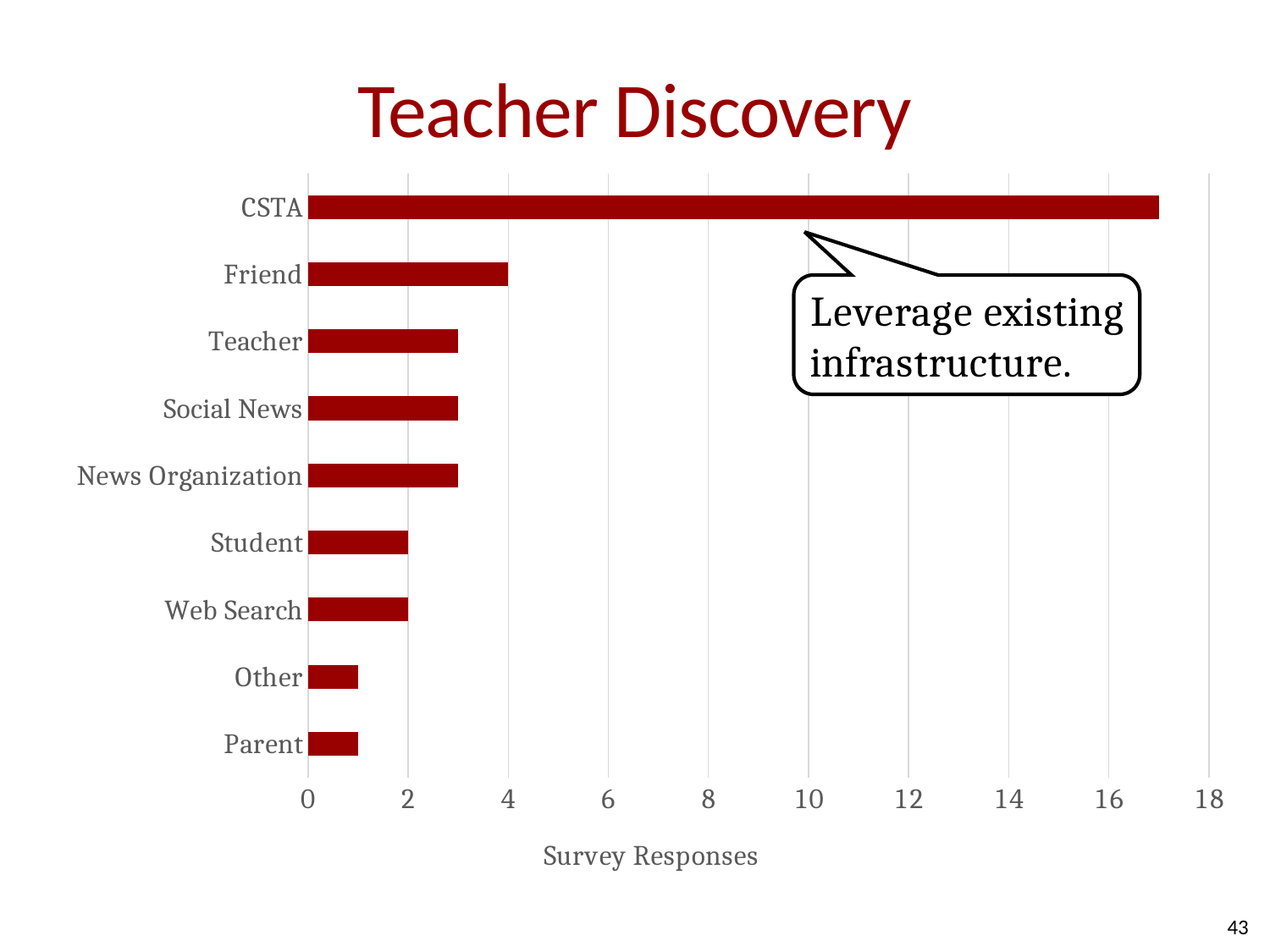

# Teacher Discovery

### Chart

| Category | Total |
|---|---|
| Parent | 1.0 |
| Other | 1.0 |
| Web Search | 2.0 |
| Student | 2.0 |
| News Organization | 3.0 |
| Social News | 3.0 |
| Teacher | 3.0 |
| Friend | 4.0 |
| CSTA | 17.0 |
Leverage existing infrastructure.
43